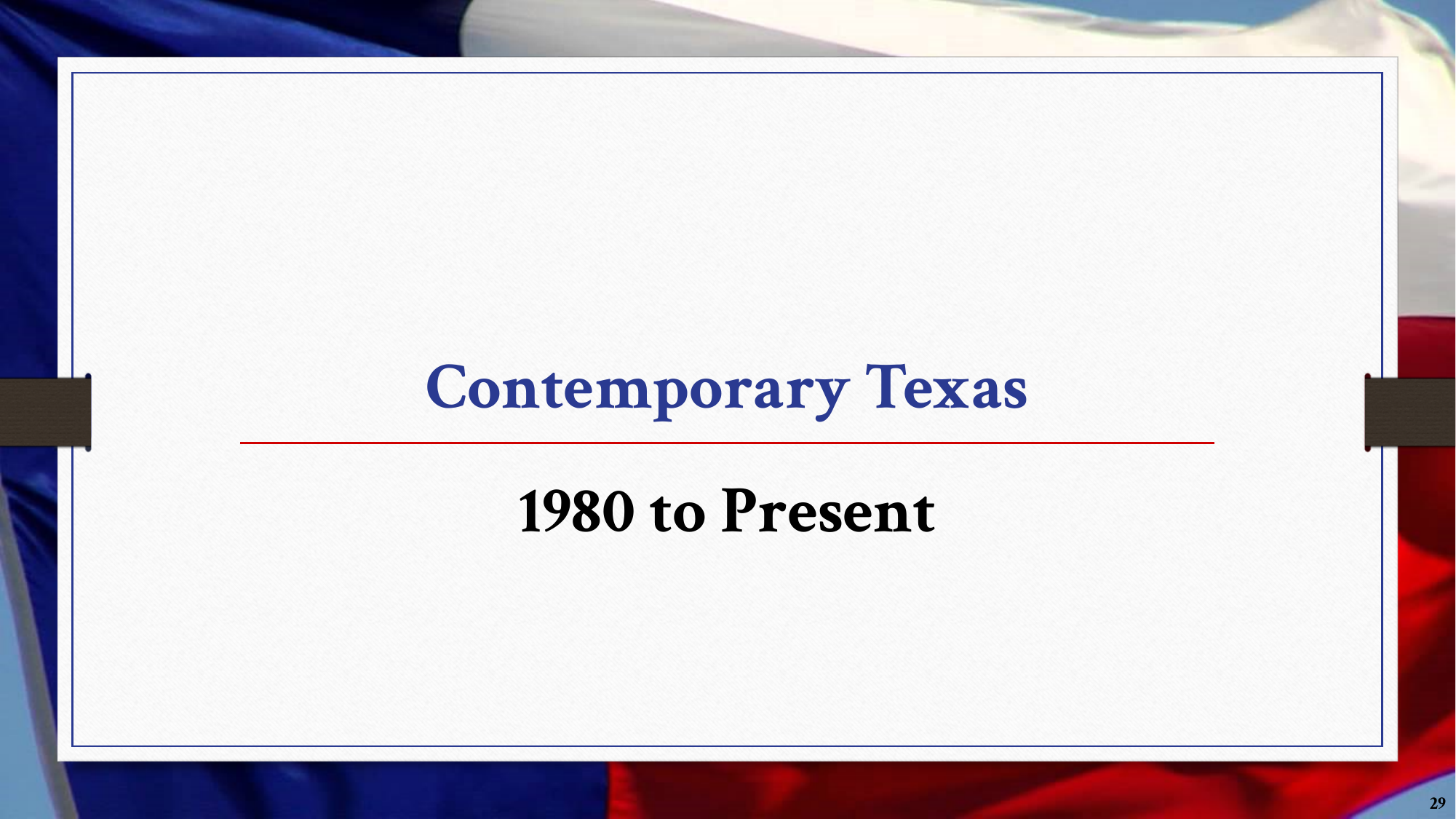

# Contemporary Texas
1980 to Present
29